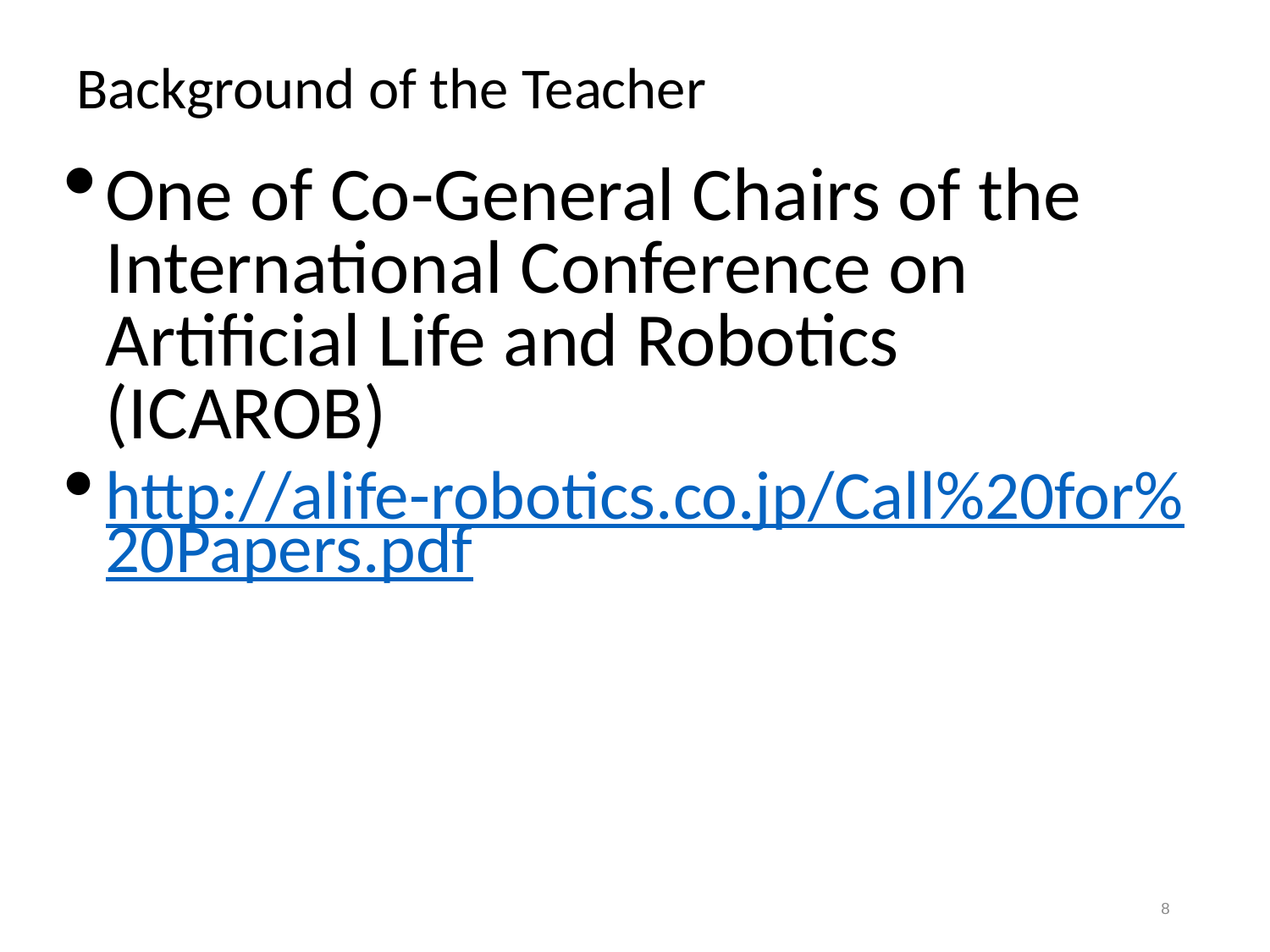

# Background of the Teacher
One of Co-General Chairs of the International Conference on Artificial Life and Robotics (ICAROB)
http://alife-robotics.co.jp/Call%20for%20Papers.pdf
8